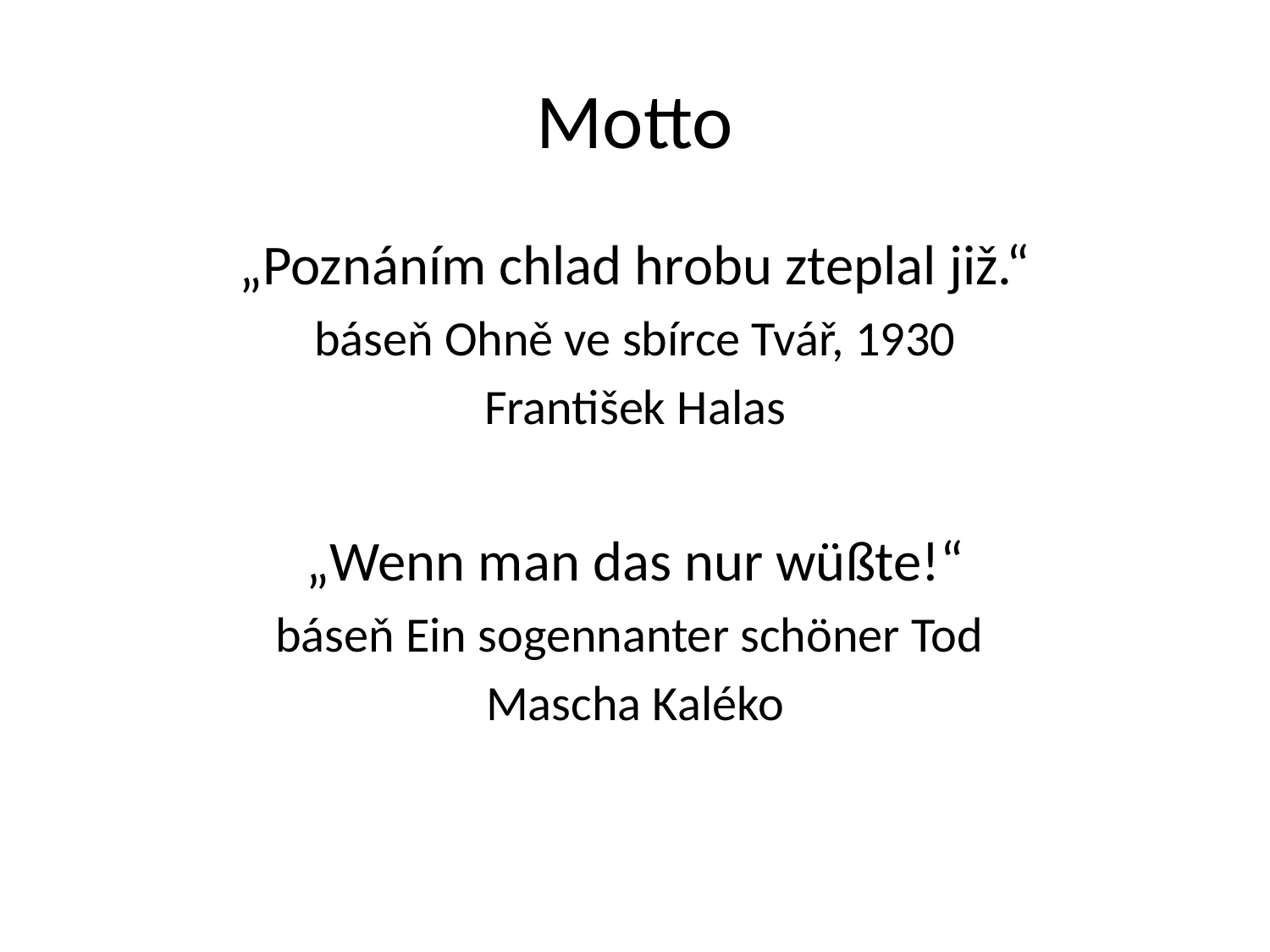

# Motto
„Poznáním chlad hrobu zteplal již.“
báseň Ohně ve sbírce Tvář, 1930
František Halas

„Wenn man das nur wüßte!“
báseň Ein sogennanter schöner Tod
Mascha Kaléko